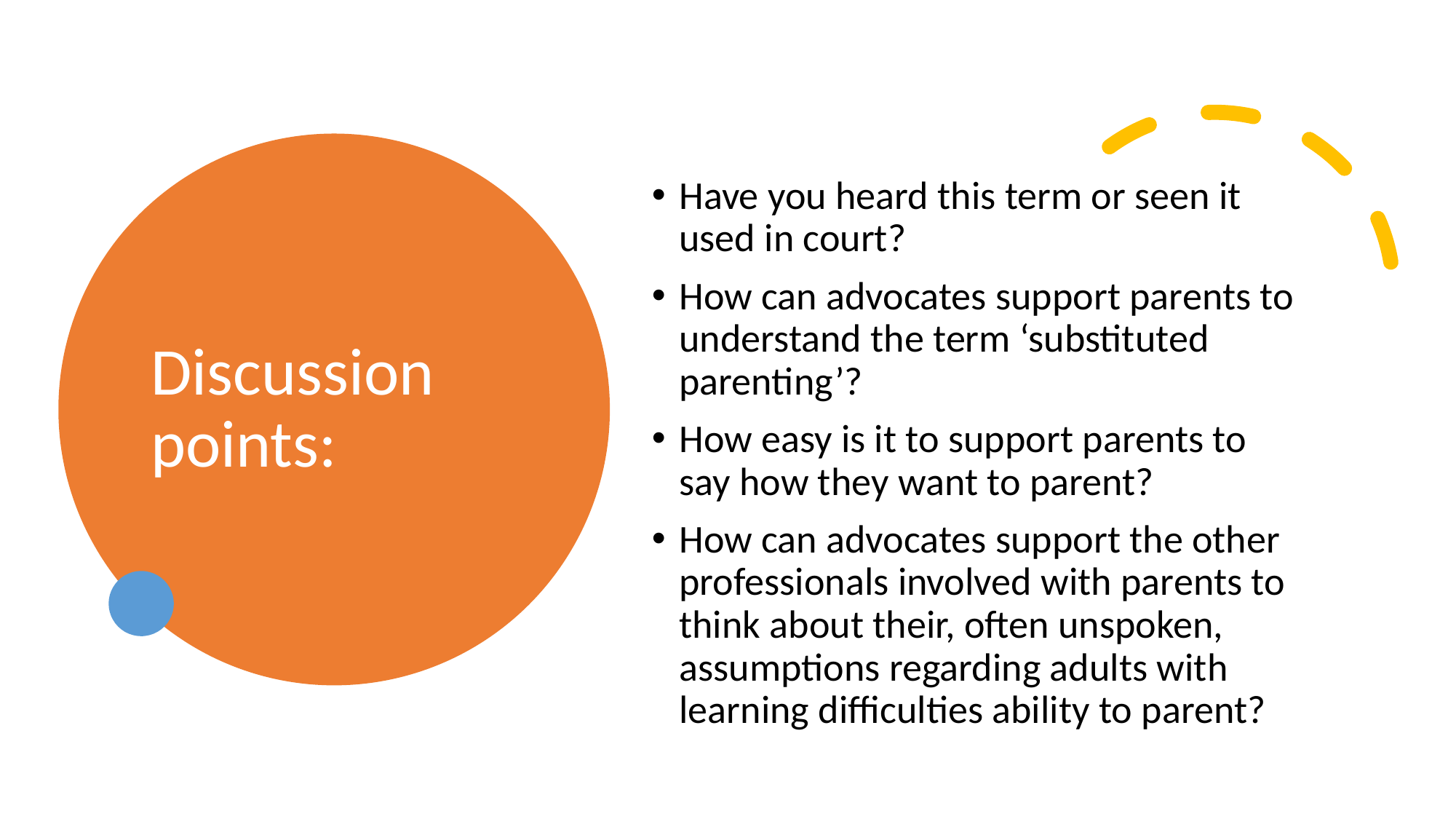

# Discussion points:
Have you heard this term or seen it used in court?
How can advocates support parents to understand the term ‘substituted parenting’?
How easy is it to support parents to say how they want to parent?
How can advocates support the other professionals involved with parents to think about their, often unspoken, assumptions regarding adults with learning difficulties ability to parent?